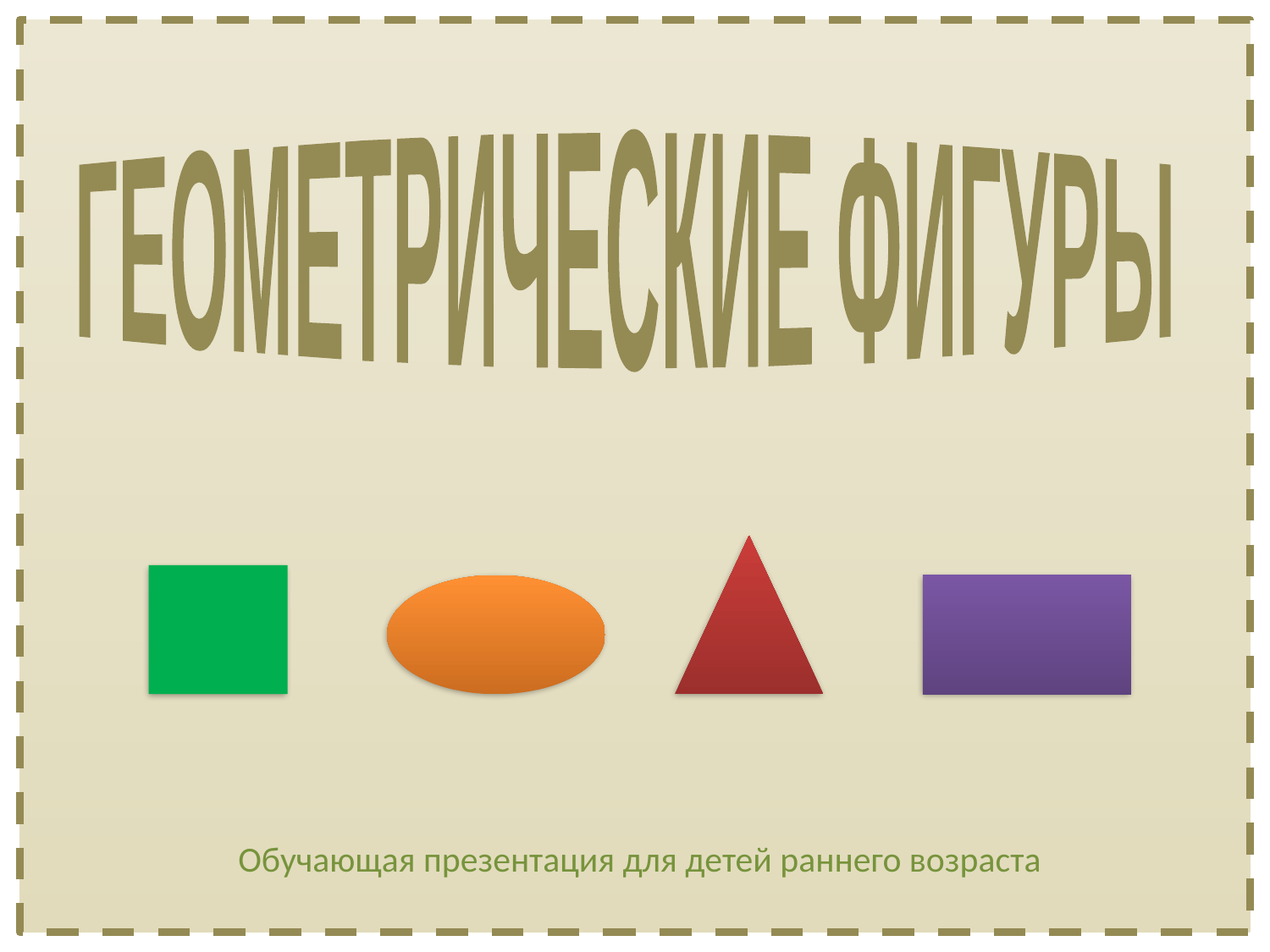

ГЕОМЕТРИЧЕСКИЕ ФИГУРЫ

Обучающая презентация для детей раннего возраста